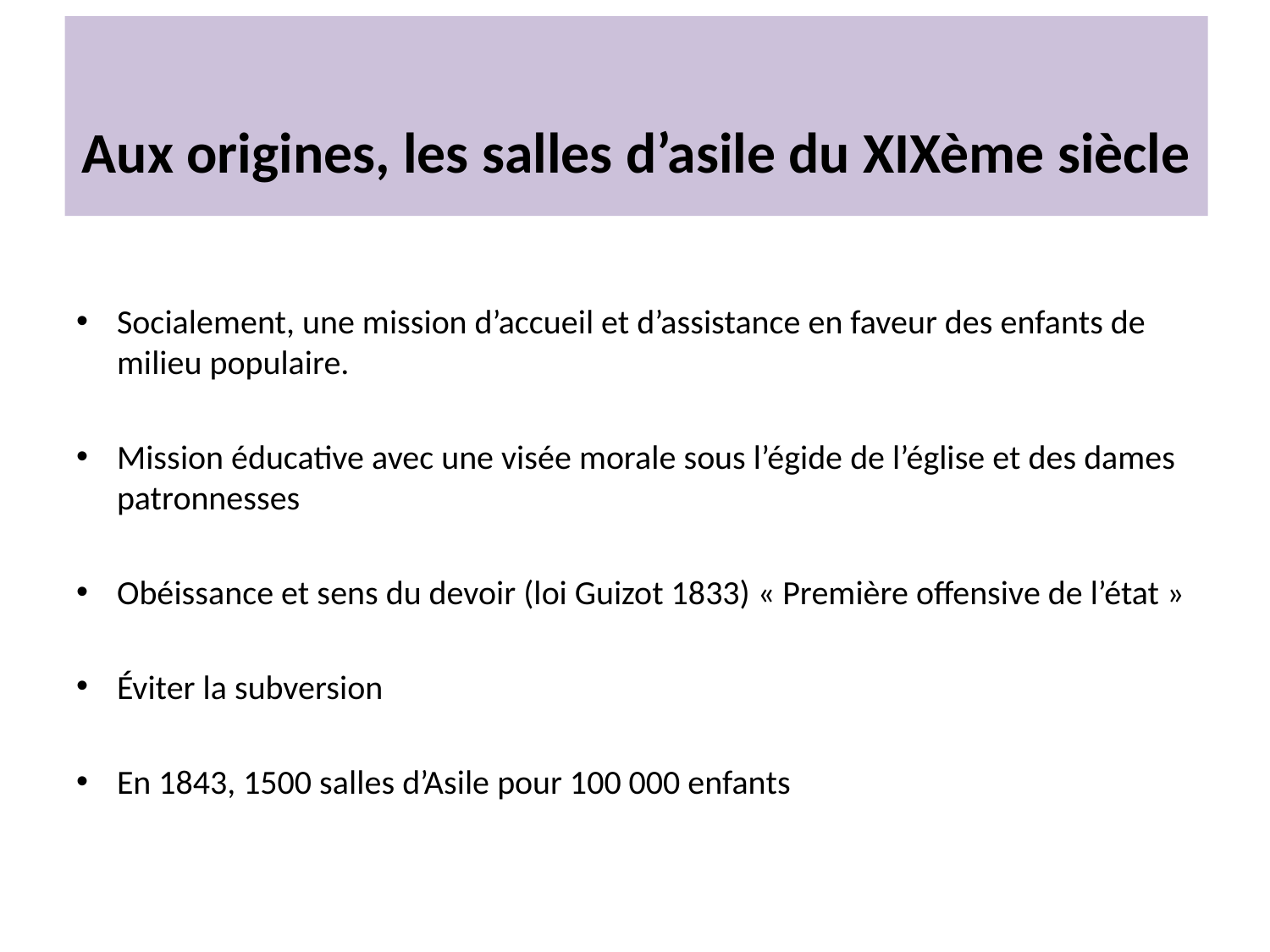

Aux origines, les salles d’asile du XIXème siècle
#

Socialement, une mission d’accueil et d’assistance en faveur des enfants de milieu populaire.

Mission éducative avec une visée morale sous l’égide de l’église et des dames patronnesses

Obéissance et sens du devoir (loi Guizot 1833) « Première offensive de l’état »

Éviter la subversion

En 1843, 1500 salles d’Asile pour 100 000 enfants